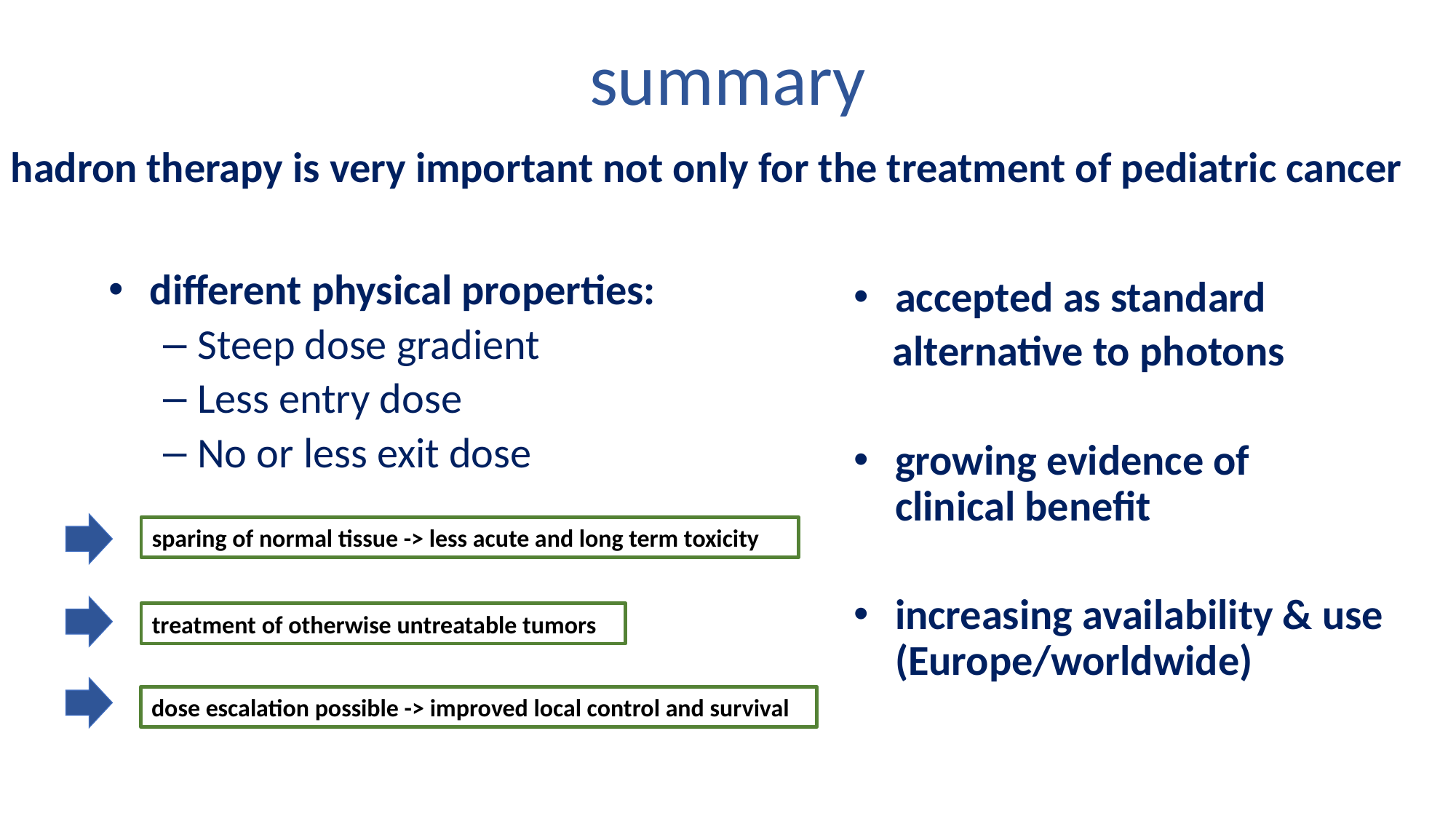

summary
hadron therapy is very important not only for the treatment of pediatric cancer

accepted as standard
    alternative to photons

growing evidence of
clinical benefit

increasing availability & use (Europe/worldwide)
different physical properties:
Steep dose gradient
Less entry dose
No or less exit dose

sparing of normal tissue -> less acute and long term toxicity

treatment of otherwise untreatable tumors

dose escalation possible -> improved local control and survival